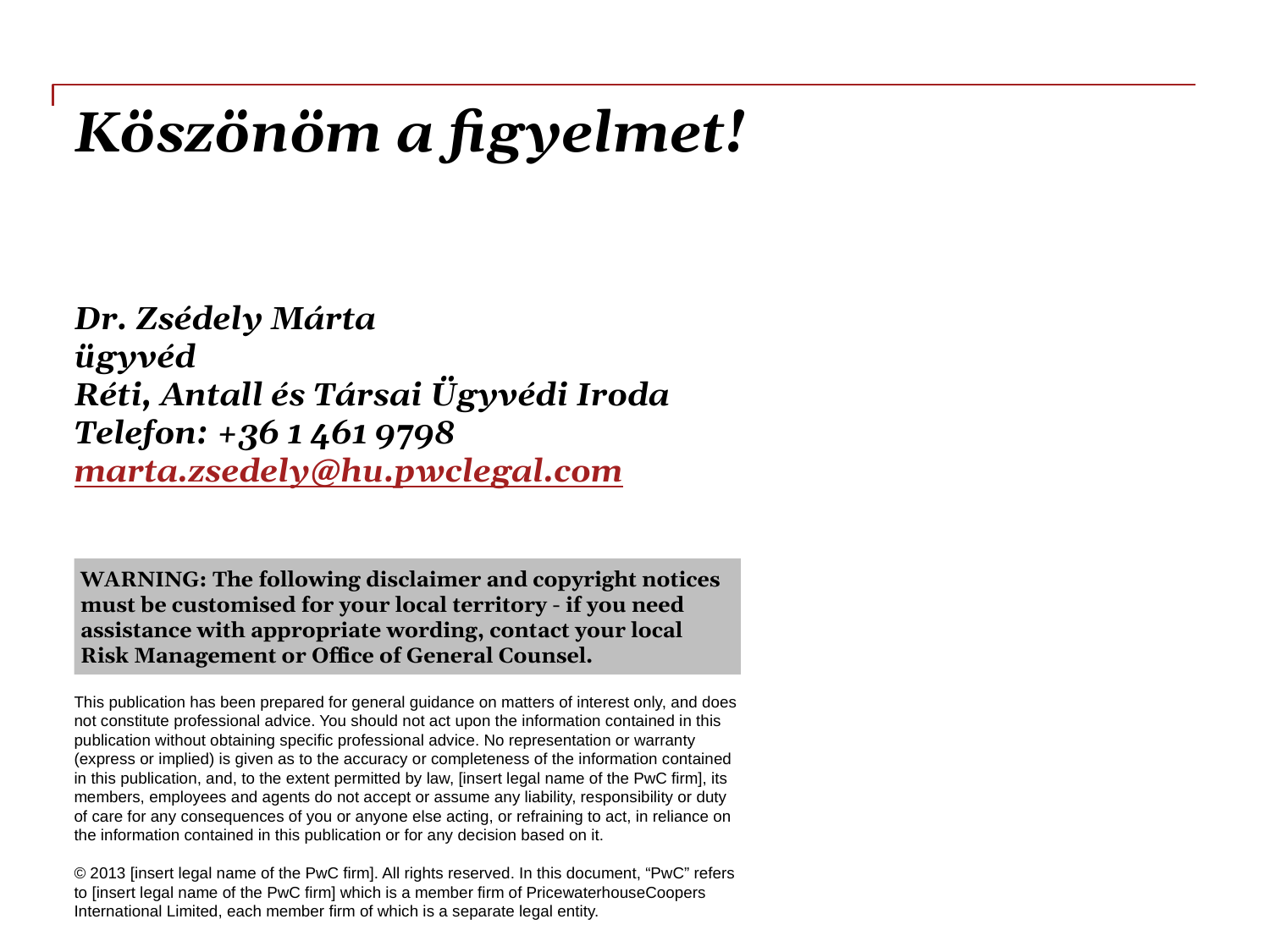

# Köszönöm a figyelmet! Dr. Zsédely Márta ügyvéd Réti, Antall és Társai Ügyvédi Iroda Telefon: +36 1 461 9798 marta.zsedely@hu.pwclegal.com
WARNING: The following disclaimer and copyright notices must be customised for your local territory - if you need assistance with appropriate wording, contact your local Risk Management or Office of General Counsel.
This publication has been prepared for general guidance on matters of interest only, and does not constitute professional advice. You should not act upon the information contained in this publication without obtaining specific professional advice. No representation or warranty (express or implied) is given as to the accuracy or completeness of the information contained in this publication, and, to the extent permitted by law, [insert legal name of the PwC firm], its members, employees and agents do not accept or assume any liability, responsibility or duty of care for any consequences of you or anyone else acting, or refraining to act, in reliance on the information contained in this publication or for any decision based on it.
© 2013 [insert legal name of the PwC firm]. All rights reserved. In this document, “PwC” refers to [insert legal name of the PwC firm] which is a member firm of PricewaterhouseCoopers International Limited, each member firm of which is a separate legal entity.